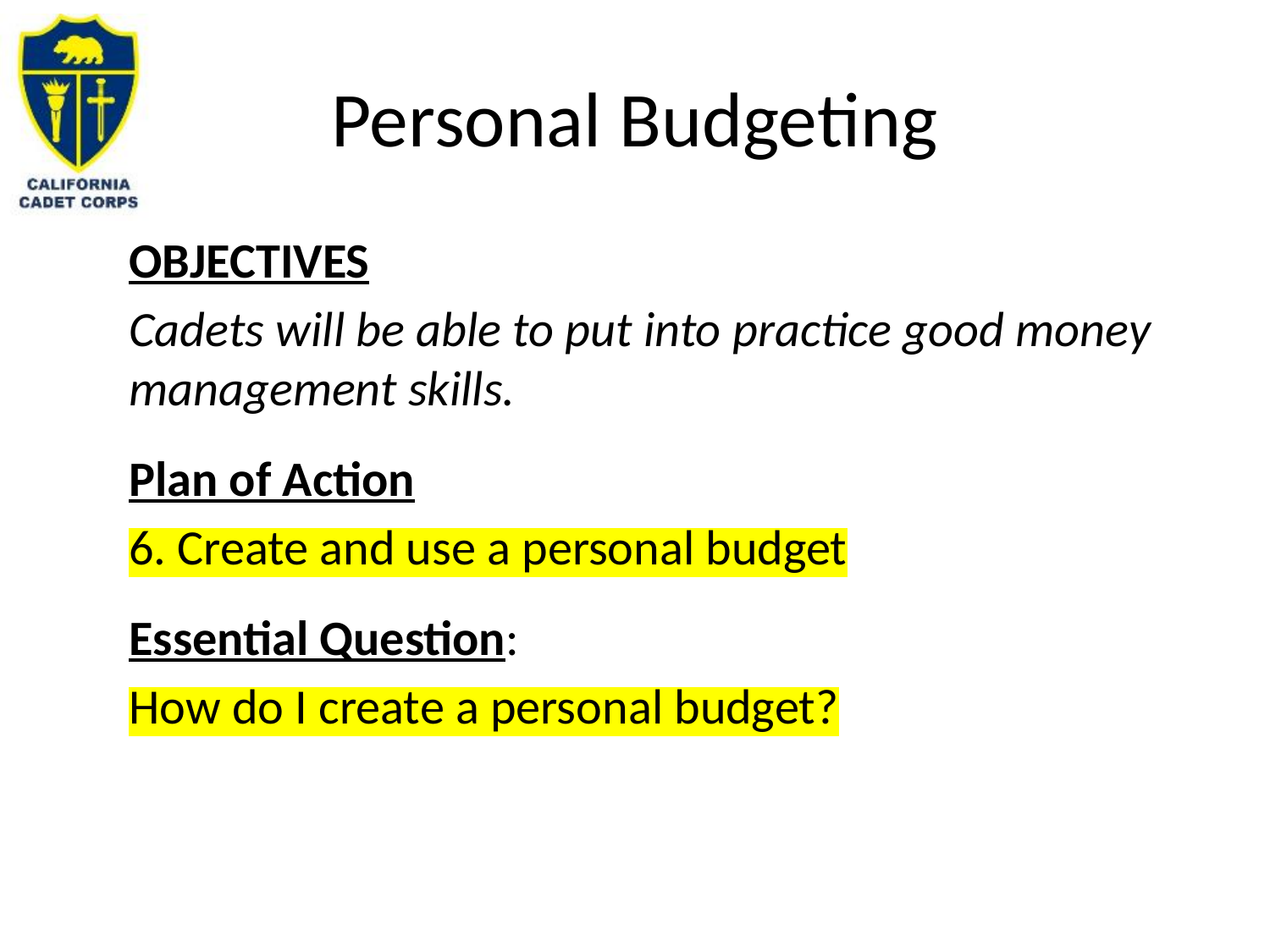

# Personal Budgeting

OBJECTIVES
Cadets will be able to put into practice good money management skills.
Plan of Action
6. Create and use a personal budget
Essential Question:
How do I create a personal budget?